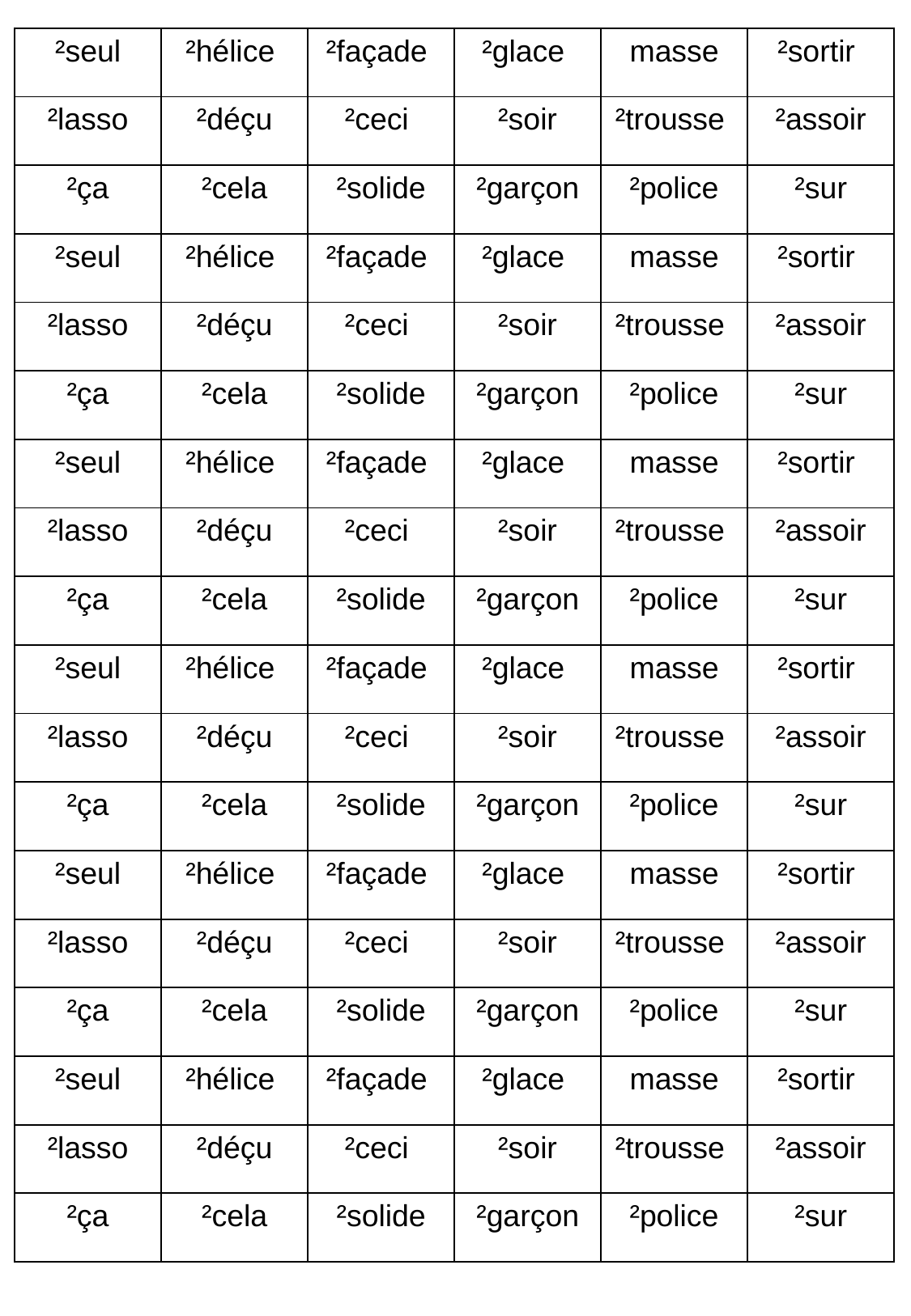

| ²seul | ²hélice | ²façade | ²glace | masse | ²sortir |
| --- | --- | --- | --- | --- | --- |
| ²lasso | ²déçu | ²ceci | ²soir | ²trousse | ²assoir |
| ²ça | ²cela | ²solide | ²garçon | ²police | ²sur |
| ²seul | ²hélice | ²façade | ²glace | masse | ²sortir |
| ²lasso | ²déçu | ²ceci | ²soir | ²trousse | ²assoir |
| ²ça | ²cela | ²solide | ²garçon | ²police | ²sur |
| ²seul | ²hélice | ²façade | ²glace | masse | ²sortir |
| ²lasso | ²déçu | ²ceci | ²soir | ²trousse | ²assoir |
| ²ça | ²cela | ²solide | ²garçon | ²police | ²sur |
| ²seul | ²hélice | ²façade | ²glace | masse | ²sortir |
| ²lasso | ²déçu | ²ceci | ²soir | ²trousse | ²assoir |
| ²ça | ²cela | ²solide | ²garçon | ²police | ²sur |
| ²seul | ²hélice | ²façade | ²glace | masse | ²sortir |
| ²lasso | ²déçu | ²ceci | ²soir | ²trousse | ²assoir |
| ²ça | ²cela | ²solide | ²garçon | ²police | ²sur |
| ²seul | ²hélice | ²façade | ²glace | masse | ²sortir |
| ²lasso | ²déçu | ²ceci | ²soir | ²trousse | ²assoir |
| ²ça | ²cela | ²solide | ²garçon | ²police | ²sur |